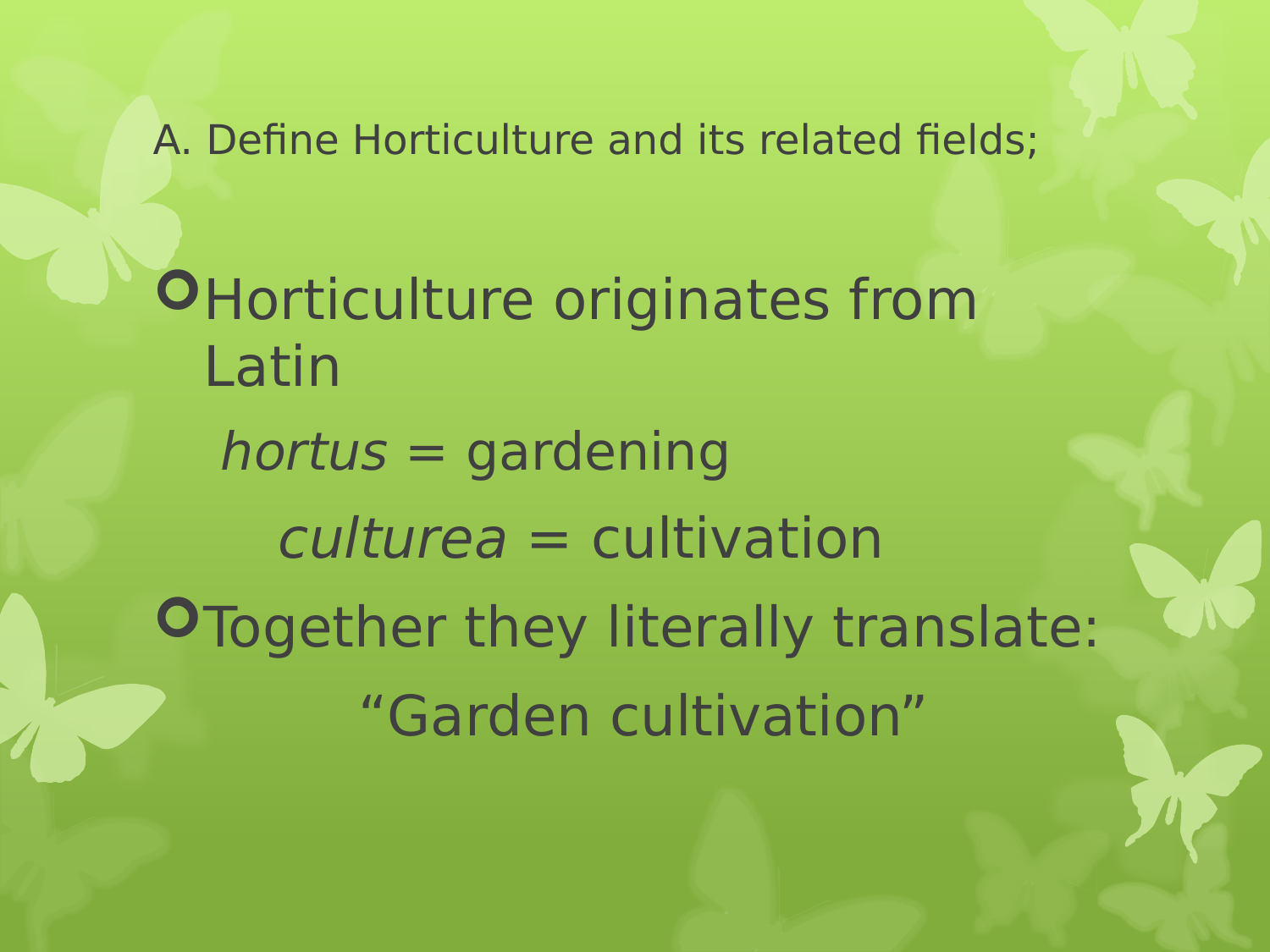

# A. Define Horticulture and its related fields;
Horticulture originates from Latin
	hortus = gardening
		culturea = cultivation
Together they literally translate:
 “Garden cultivation”